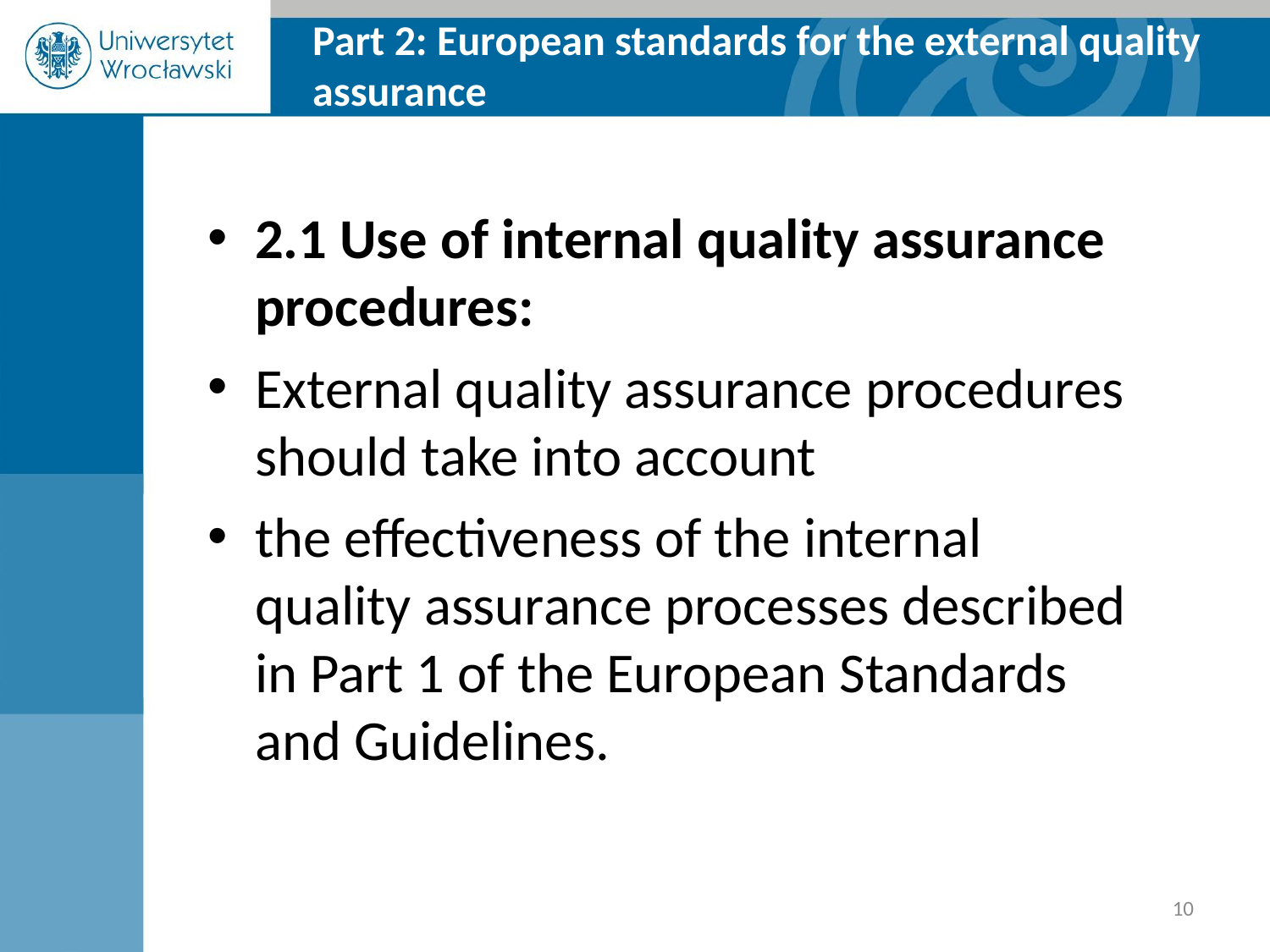

Part 2: European standards for the external quality assurance
of higher education
2.1 Use of internal quality assurance procedures:
External quality assurance procedures should take into account
the effectiveness of the internal quality assurance processes described in Part 1 of the European Standards and Guidelines.
10